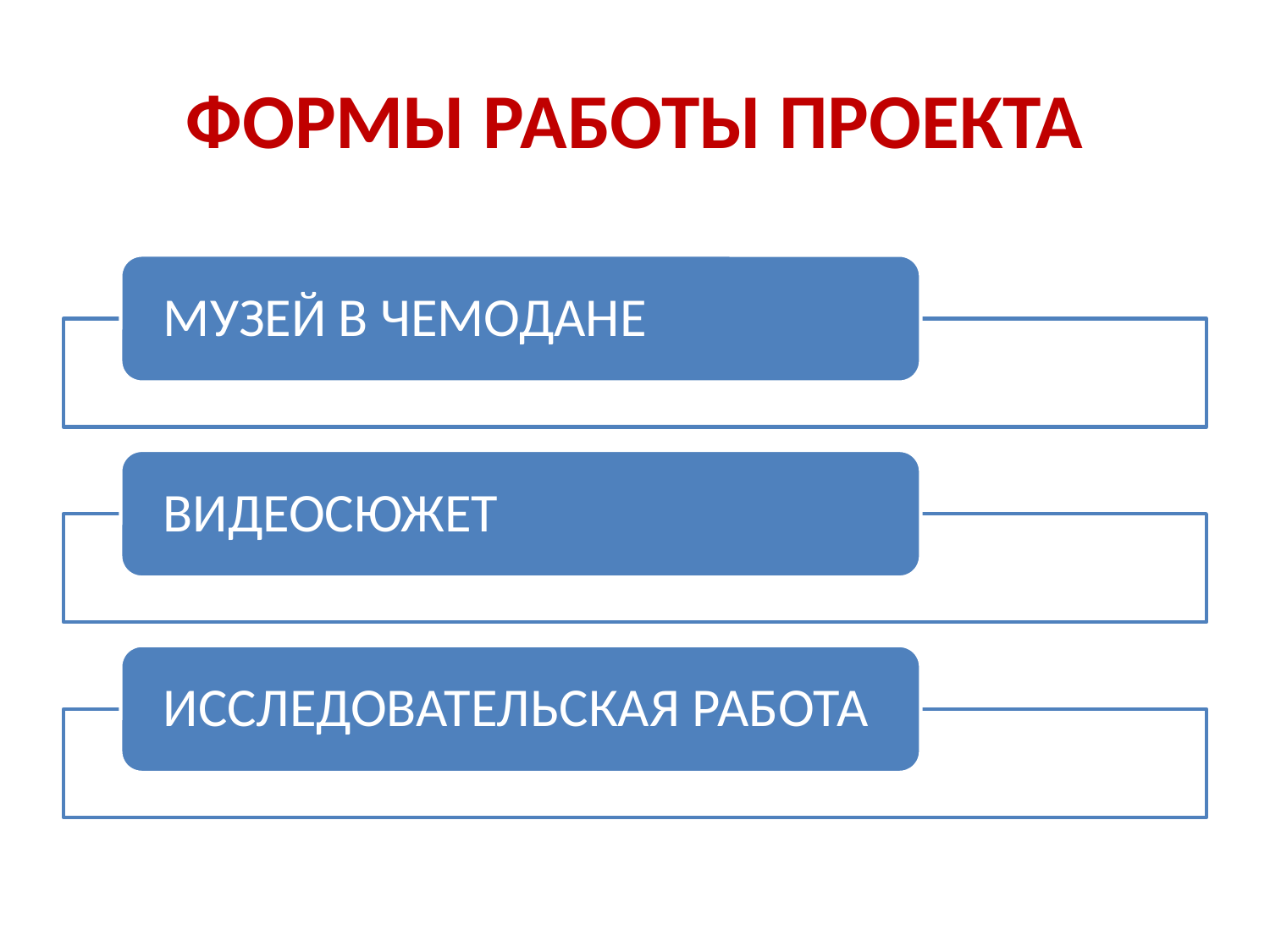

# ФОРМЫ РАБОТЫ ПРОЕКТА
МУЗЕЙ В ЧЕМОДАНЕ
ВИДЕОСЮЖЕТ
ИССЛЕДОВАТЕЛЬСКАЯ РАБОТА